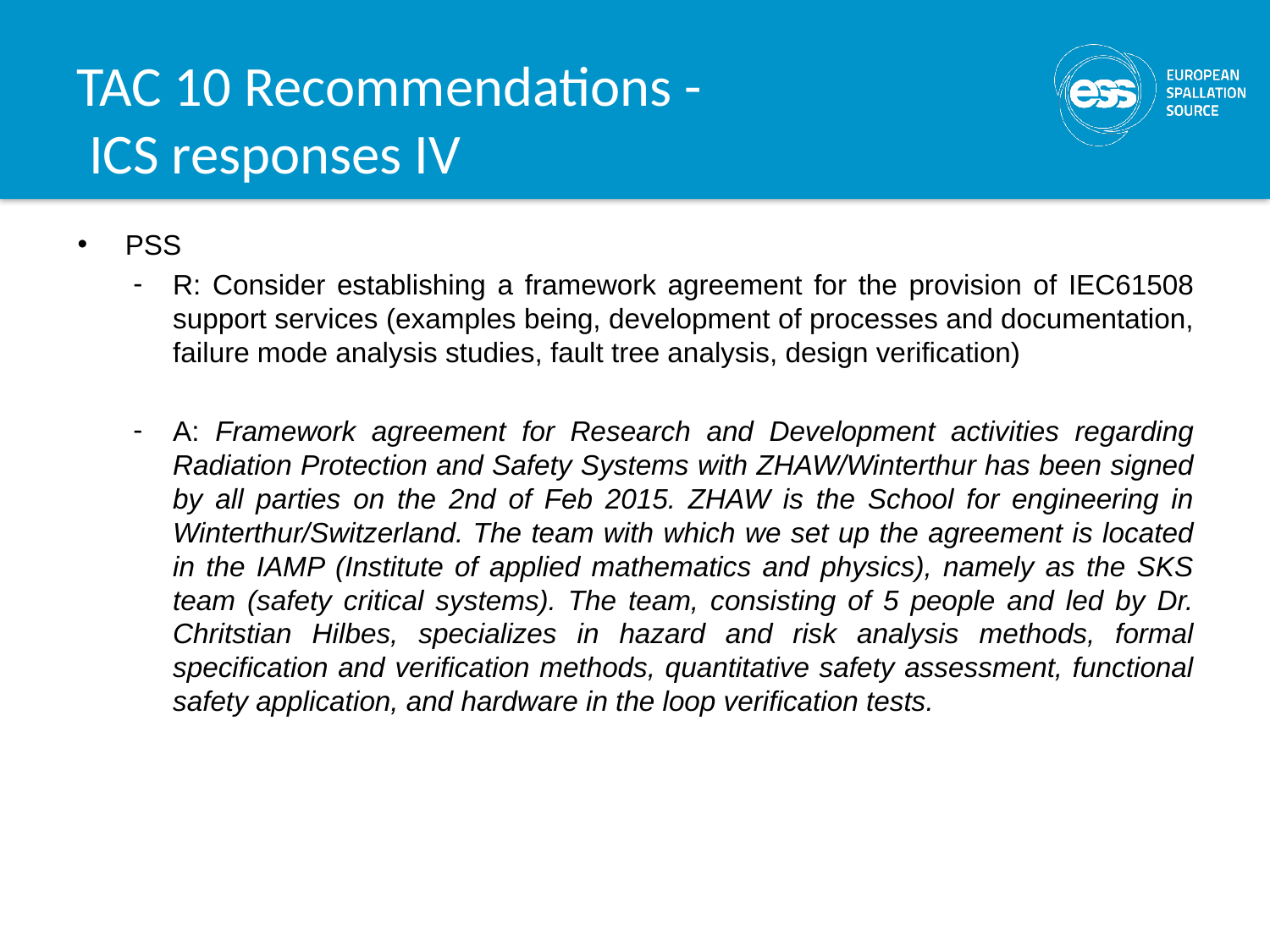

# TAC 10 Recommendations - ICS responses IV

PSS
R: Consider establishing a framework agreement for the provision of IEC61508 support services (examples being, development of processes and documentation, failure mode analysis studies, fault tree analysis, design verification)

A: Framework agreement for Research and Development activities regarding Radiation Protection and Safety Systems with ZHAW/Winterthur has been signed by all parties on the 2nd of Feb 2015. ZHAW is the School for engineering in Winterthur/Switzerland. The team with which we set up the agreement is located in the IAMP (Institute of applied mathematics and physics), namely as the SKS team (safety critical systems). The team, consisting of 5 people and led by Dr. Chritstian Hilbes, specializes in hazard and risk analysis methods, formal specification and verification methods, quantitative safety assessment, functional safety application, and hardware in the loop verification tests.